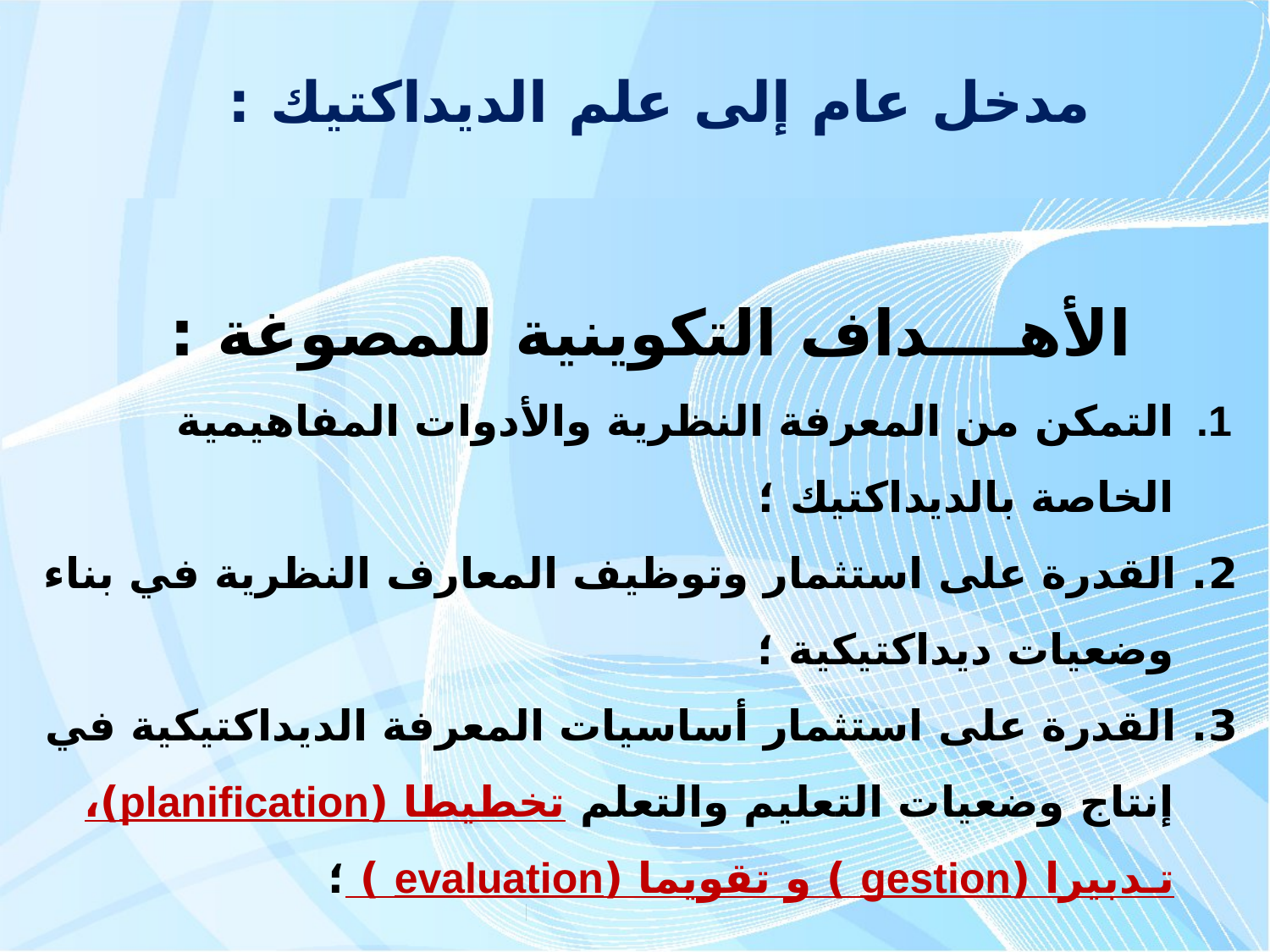

مدخل عام إلى علم الديداكتيك :
الأهــــداف التكوينية للمصوغة :
التمكن من المعرفة النظرية والأدوات المفاهيمية الخاصة بالديداكتيك ؛
2. القدرة على استثمار وتوظيف المعارف النظرية في بناء وضعيات ديداكتيكية ؛
3. القدرة على استثمار أساسيات المعرفة الديداكتيكية في إنتاج وضعيات التعليم والتعلم تخطيطا (planification)، تـدبيرا (gestion ) و تقويما (evaluation ) ؛